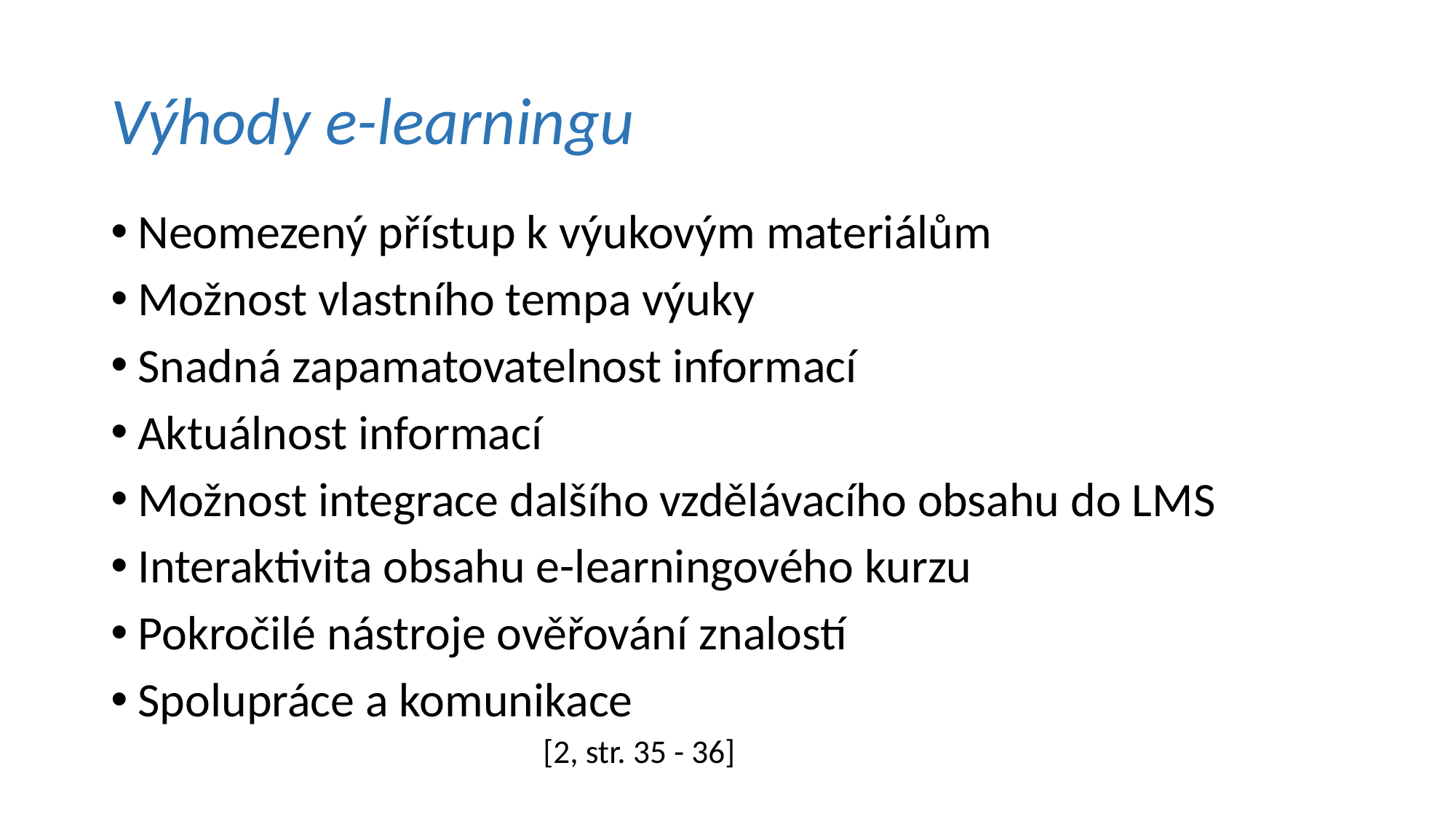

# Výhody e-learningu
Neomezený přístup k výukovým materiálům
Možnost vlastního tempa výuky
Snadná zapamatovatelnost informací
Aktuálnost informací
Možnost integrace dalšího vzdělávacího obsahu do LMS
Interaktivita obsahu e-learningového kurzu
Pokročilé nástroje ověřování znalostí
Spolupráce a komunikace
				[2, str. 35 - 36]